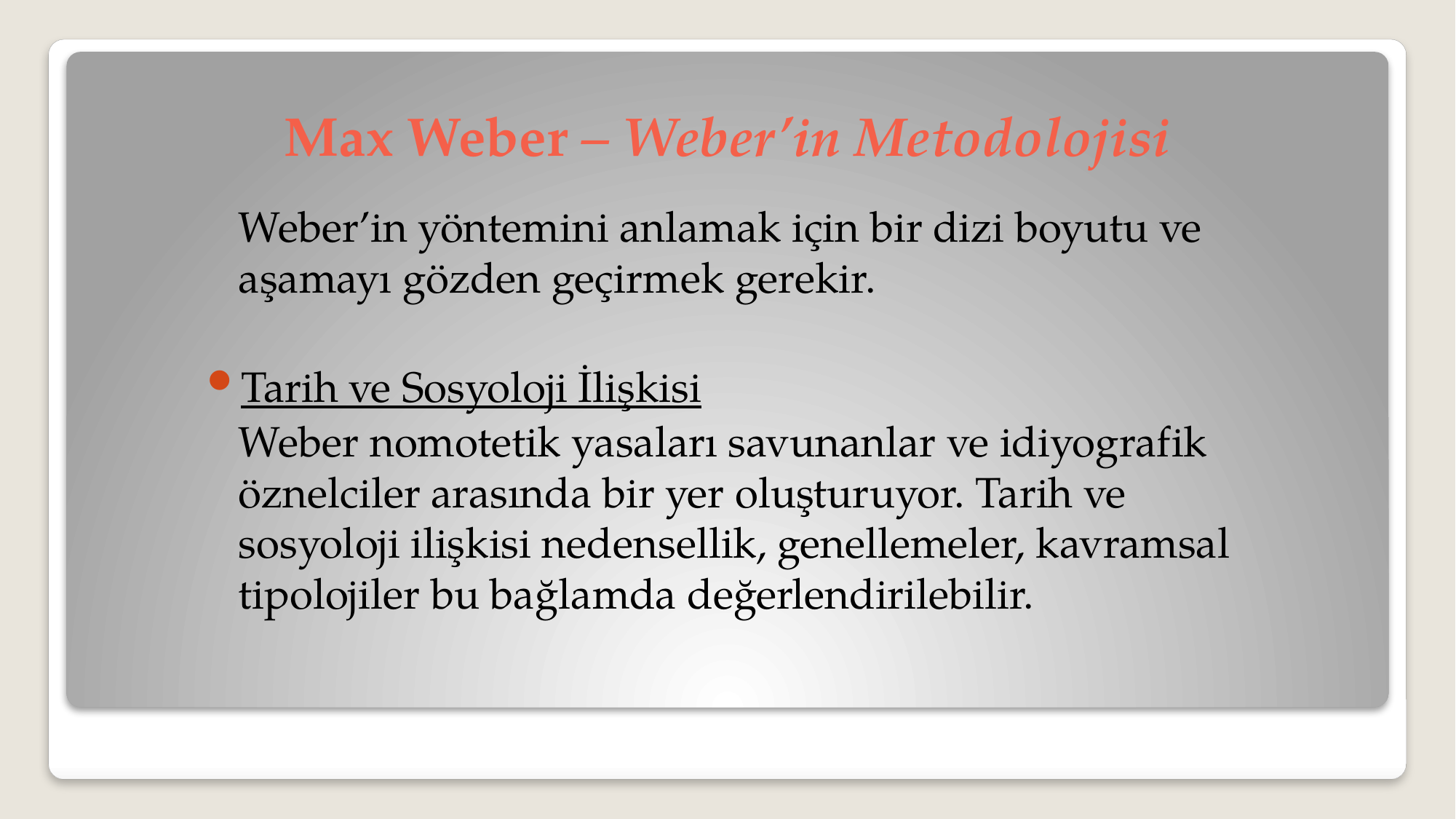

# Max Weber – Weber’in Metodolojisi
   Weber’in yöntemini anlamak için bir dizi boyutu ve aşamayı gözden geçirmek gerekir.

Tarih ve Sosyoloji İlişkisi
	Weber nomotetik yasaları savunanlar ve idiyografik öznelciler arasında bir yer oluşturuyor. Tarih ve sosyoloji ilişkisi nedensellik, genellemeler, kavramsal tipolojiler bu bağlamda değerlendirilebilir.